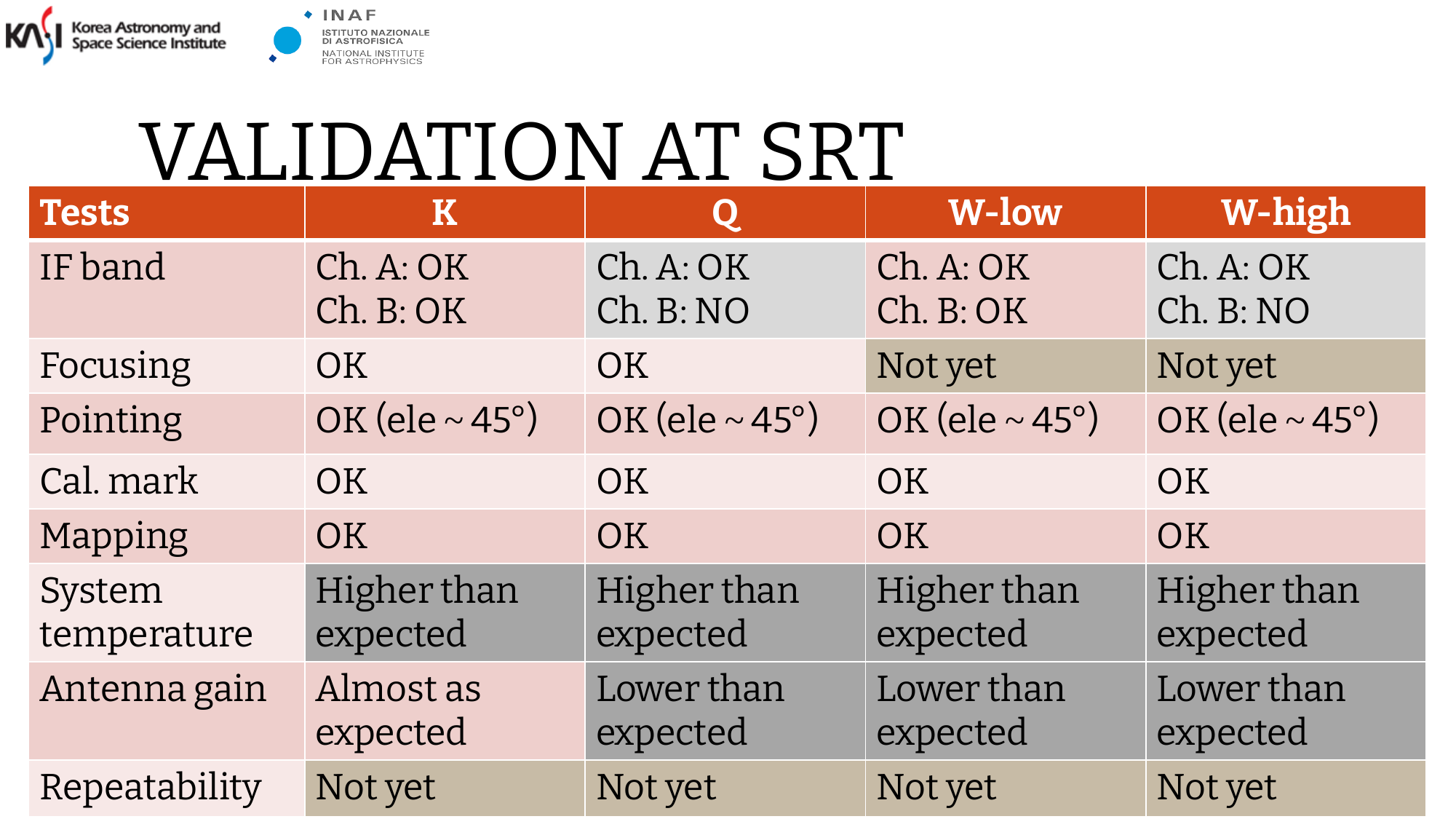

# Validation at srt
| Tests | K | Q | W-low | W-high |
| --- | --- | --- | --- | --- |
| IF band | Ch. A: OK Ch. B: OK | Ch. A: OK Ch. B: NO | Ch. A: OK Ch. B: OK | Ch. A: OK Ch. B: NO |
| Focusing | OK | OK | Not yet | Not yet |
| Pointing | OK (ele ~ 45°) | OK (ele ~ 45°) | OK (ele ~ 45°) | OK (ele ~ 45°) |
| Cal. mark | OK | OK | OK | OK |
| Mapping | OK | OK | OK | OK |
| System temperature | Higher than expected | Higher than expected | Higher than expected | Higher than expected |
| Antenna gain | Almost as expected | Lower than expected | Lower than expected | Lower than expected |
| Repeatability | Not yet | Not yet | Not yet | Not yet |
45